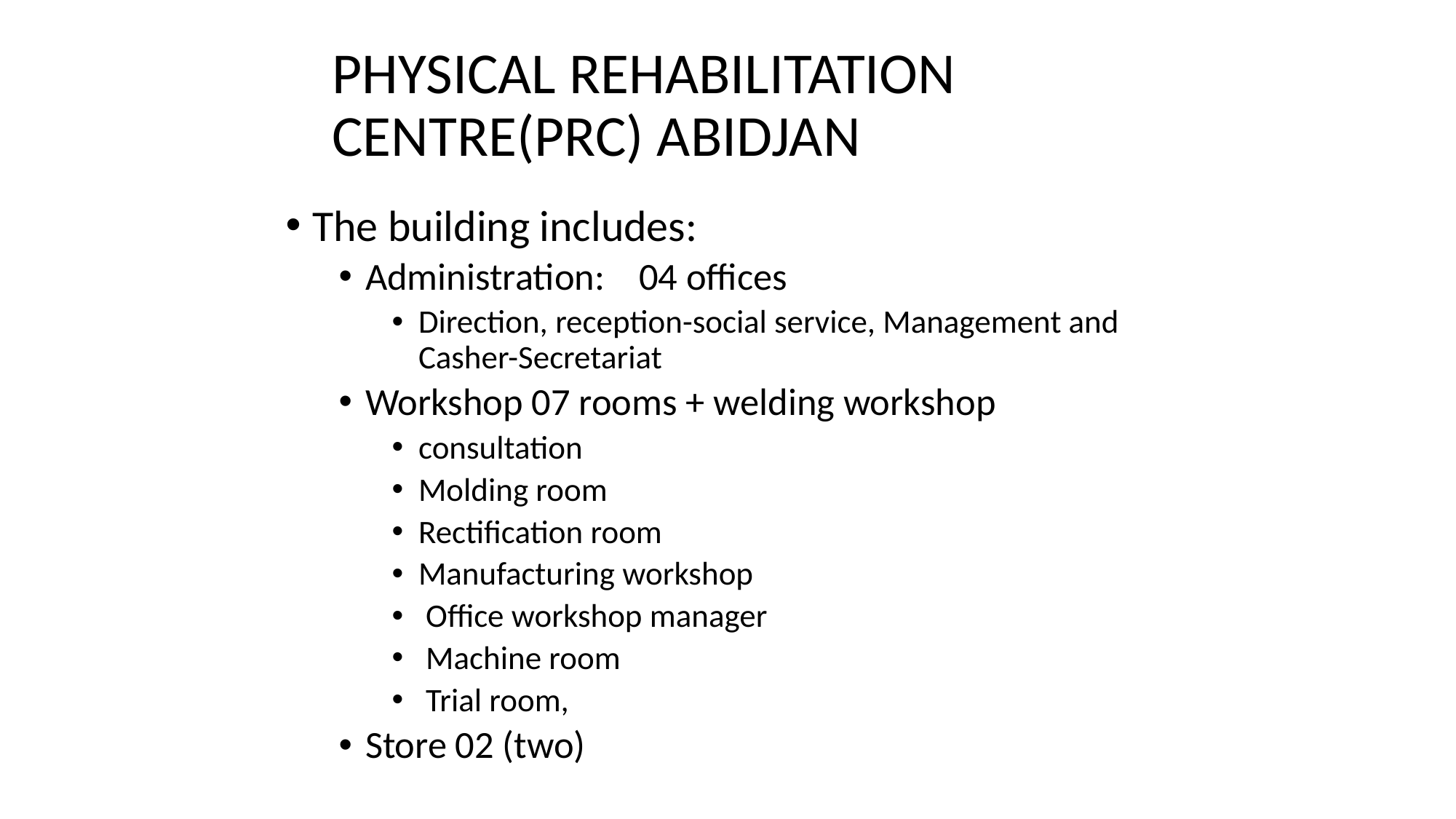

# PHYSICAL REHABILITATION  CENTRE(PRC) ABIDJAN
The building includes:
Administration:    04 offices
Direction, reception-social service, Management and Casher-Secretariat
Workshop 07 rooms + welding workshop
consultation
Molding room
Rectification room
Manufacturing workshop
 Office workshop manager
 Machine room
 Trial room,
Store 02 (two)